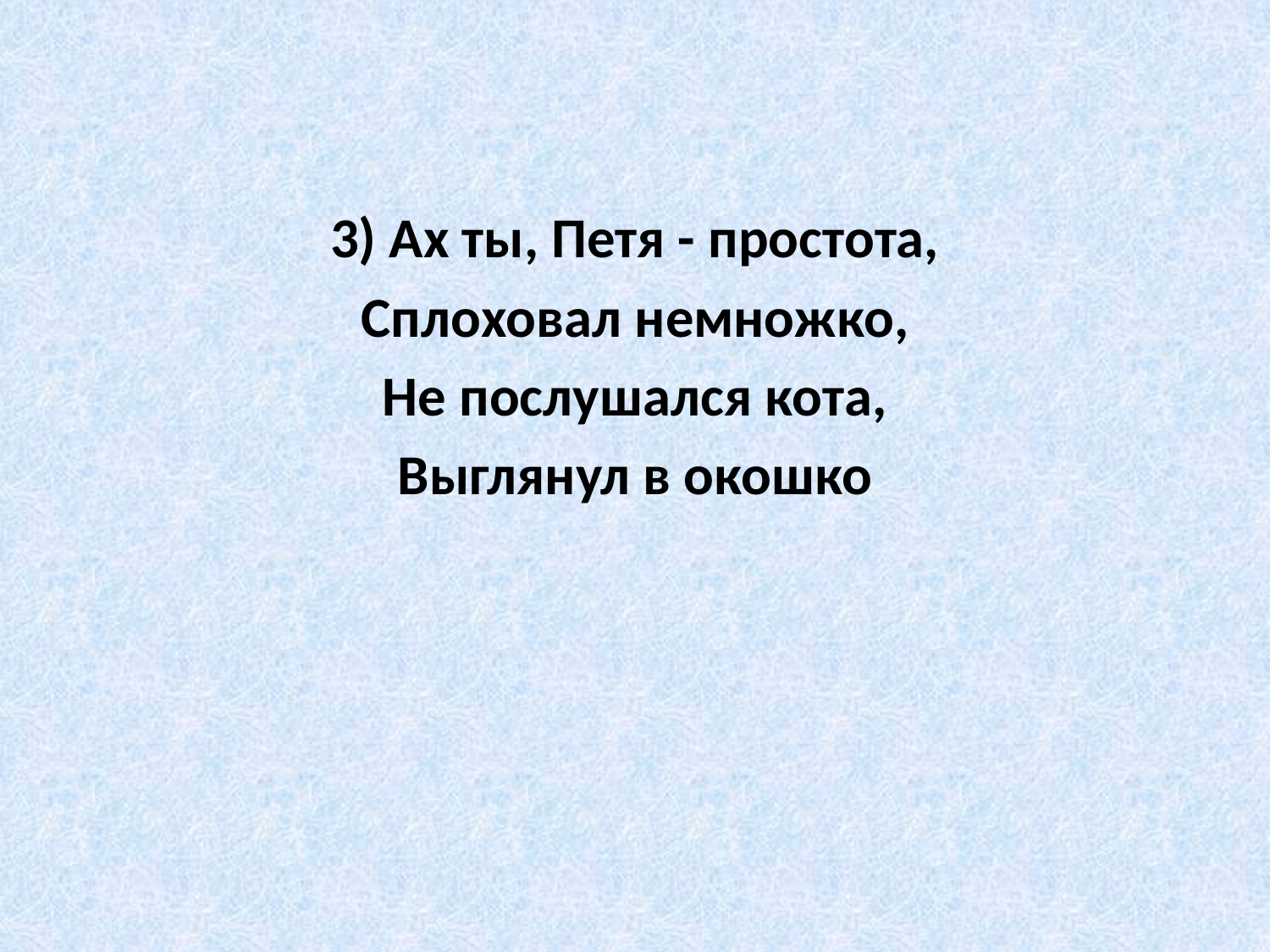

#

3) Ах ты, Петя - простота,
Сплоховал немножко,
Не послушался кота,
Выглянул в окошко